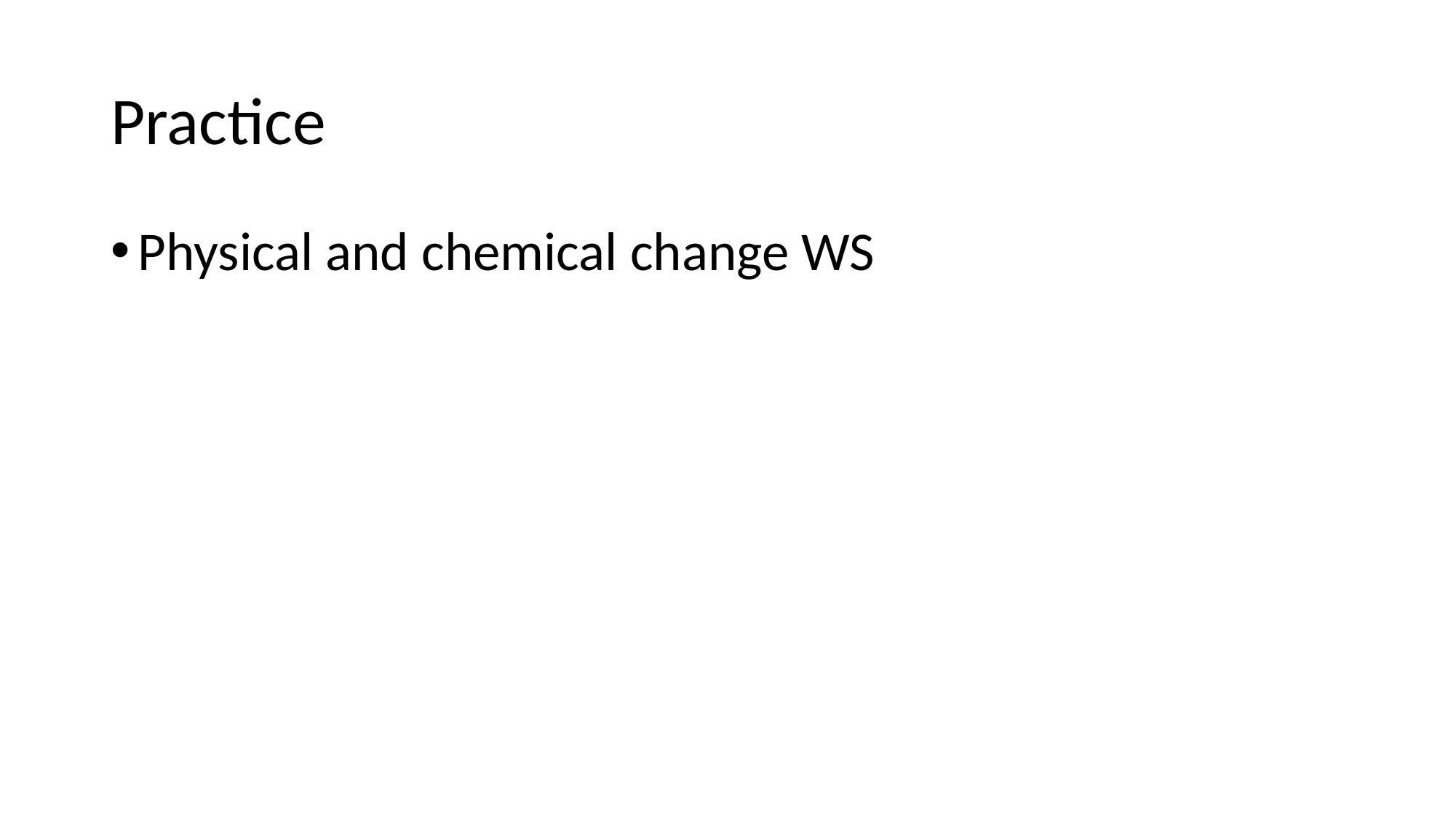

# Practice
Physical and chemical change WS